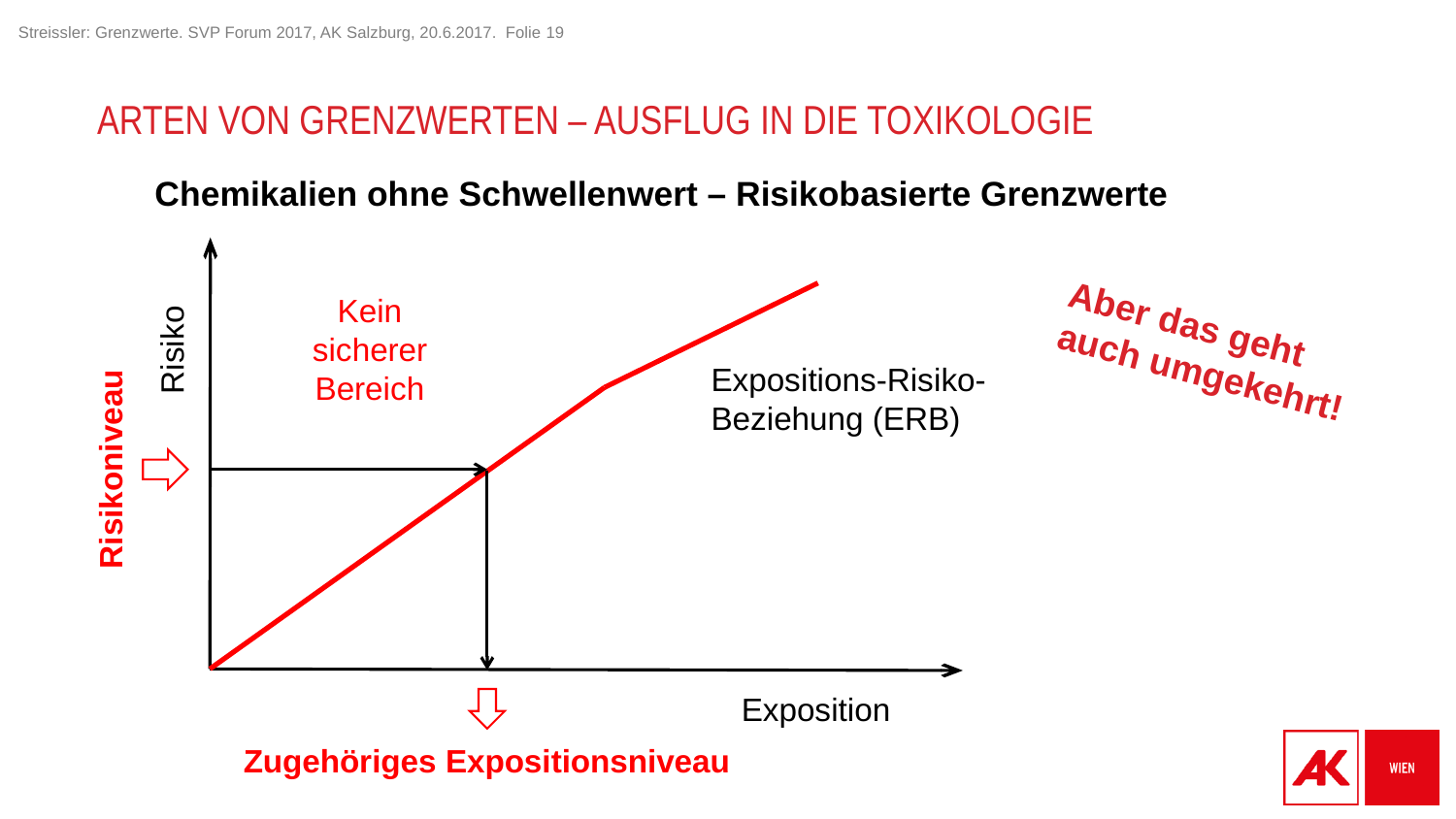

# Arten von Grenzwerten – Ausflug in die Toxikologie
Chemikalien ohne Schwellenwert – Risikobasierte Grenzwerte

Risiko
Exposition
Expositions-Risiko-Beziehung (ERB)
Kein sicherer Bereich
Aber das geht auch umgekehrt!
Risikoniveau

Zugehöriges Expositionsniveau